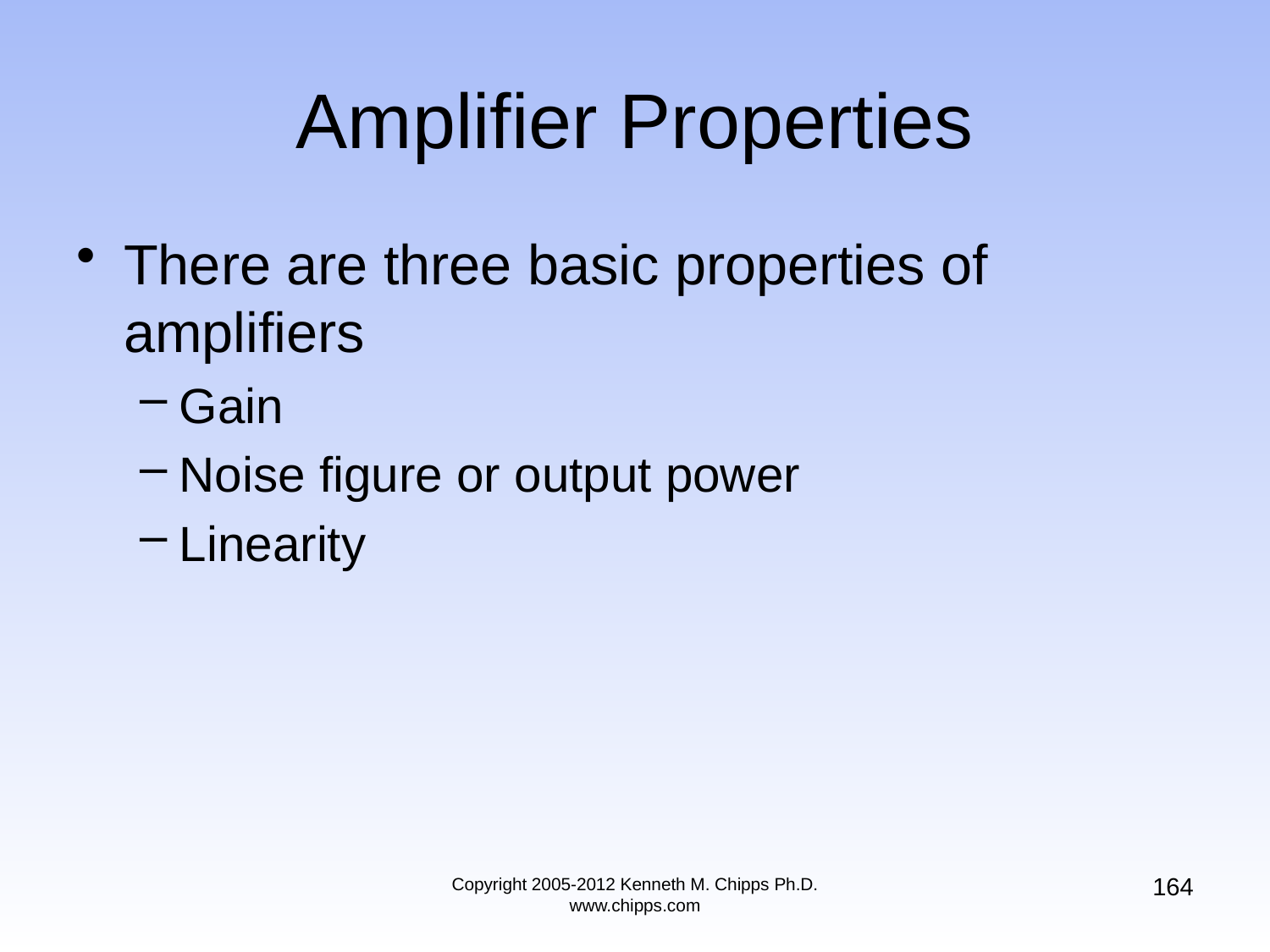

# Amplifier Properties
There are three basic properties of amplifiers
Gain
Noise figure or output power
Linearity
164
Copyright 2005-2012 Kenneth M. Chipps Ph.D. www.chipps.com